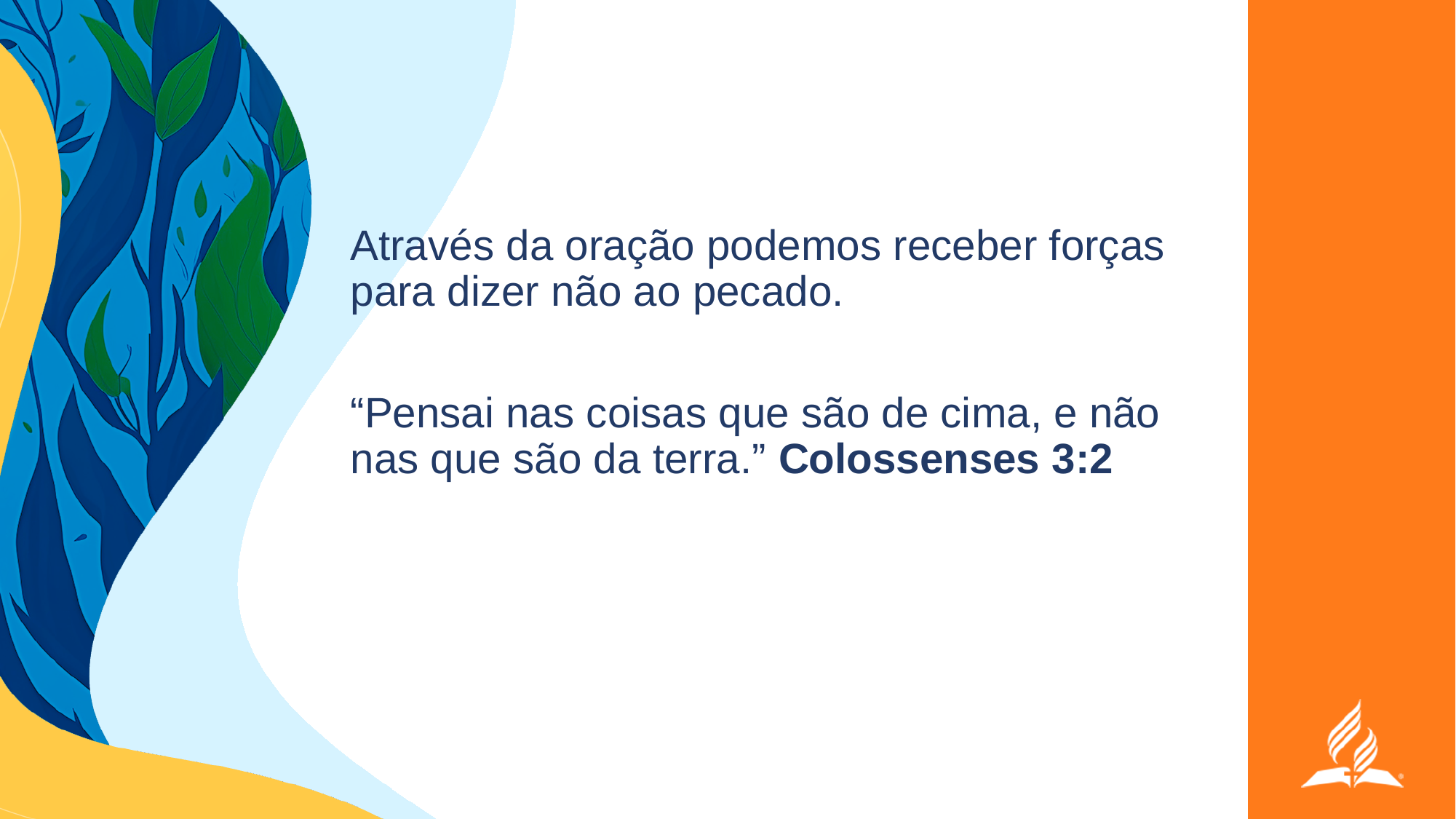

Através da oração podemos receber forças para dizer não ao pecado.

“Pensai nas coisas que são de cima, e não nas que são da terra.” Colossenses 3:2